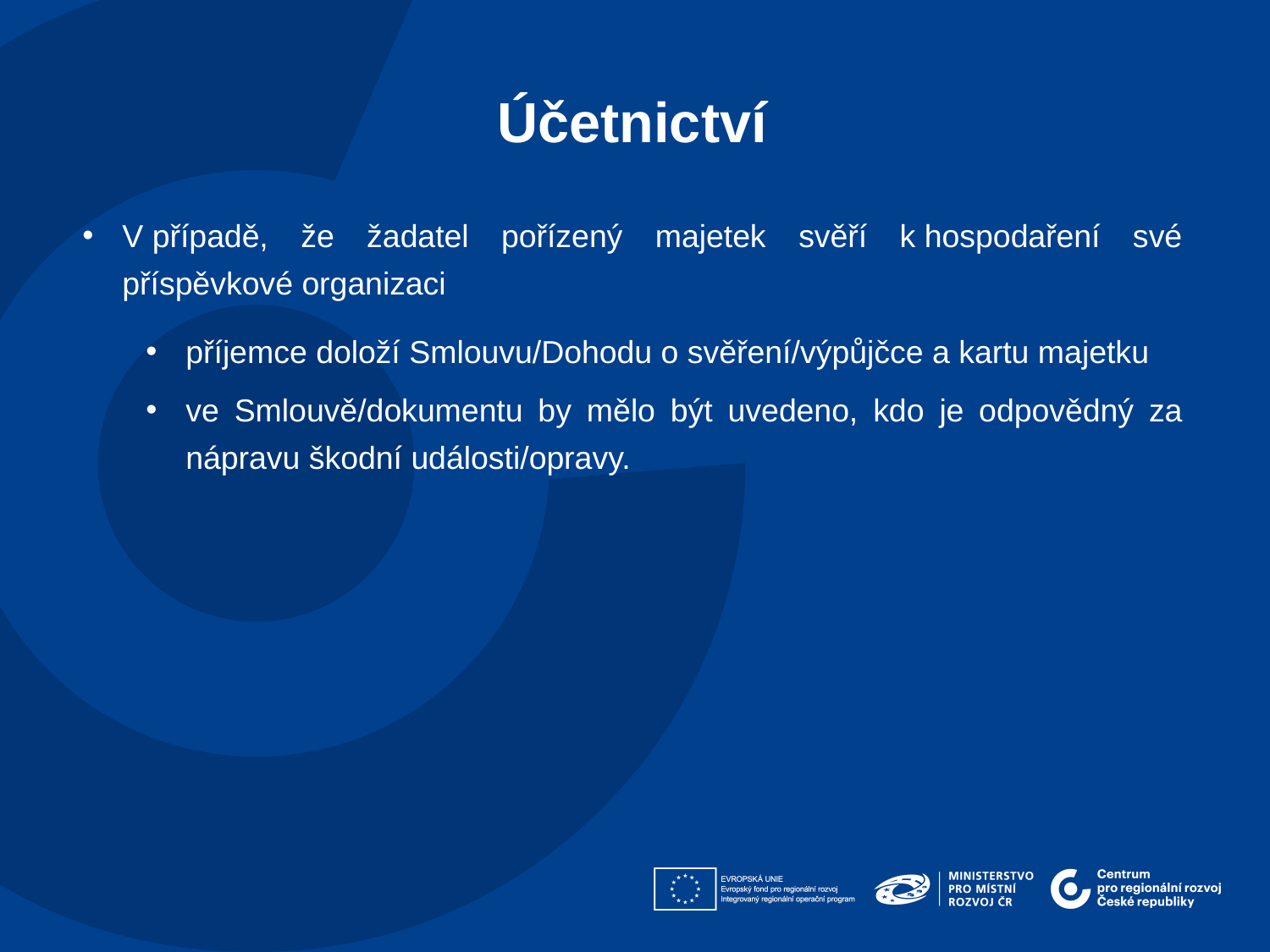

Účetnictví​
V případě, že žadatel pořízený majetek svěří k hospodaření své příspěvkové organizaci
příjemce doloží Smlouvu/Dohodu o svěření/výpůjčce a kartu majetku
ve Smlouvě/dokumentu by mělo být uvedeno, kdo je odpovědný za nápravu škodní události/opravy.